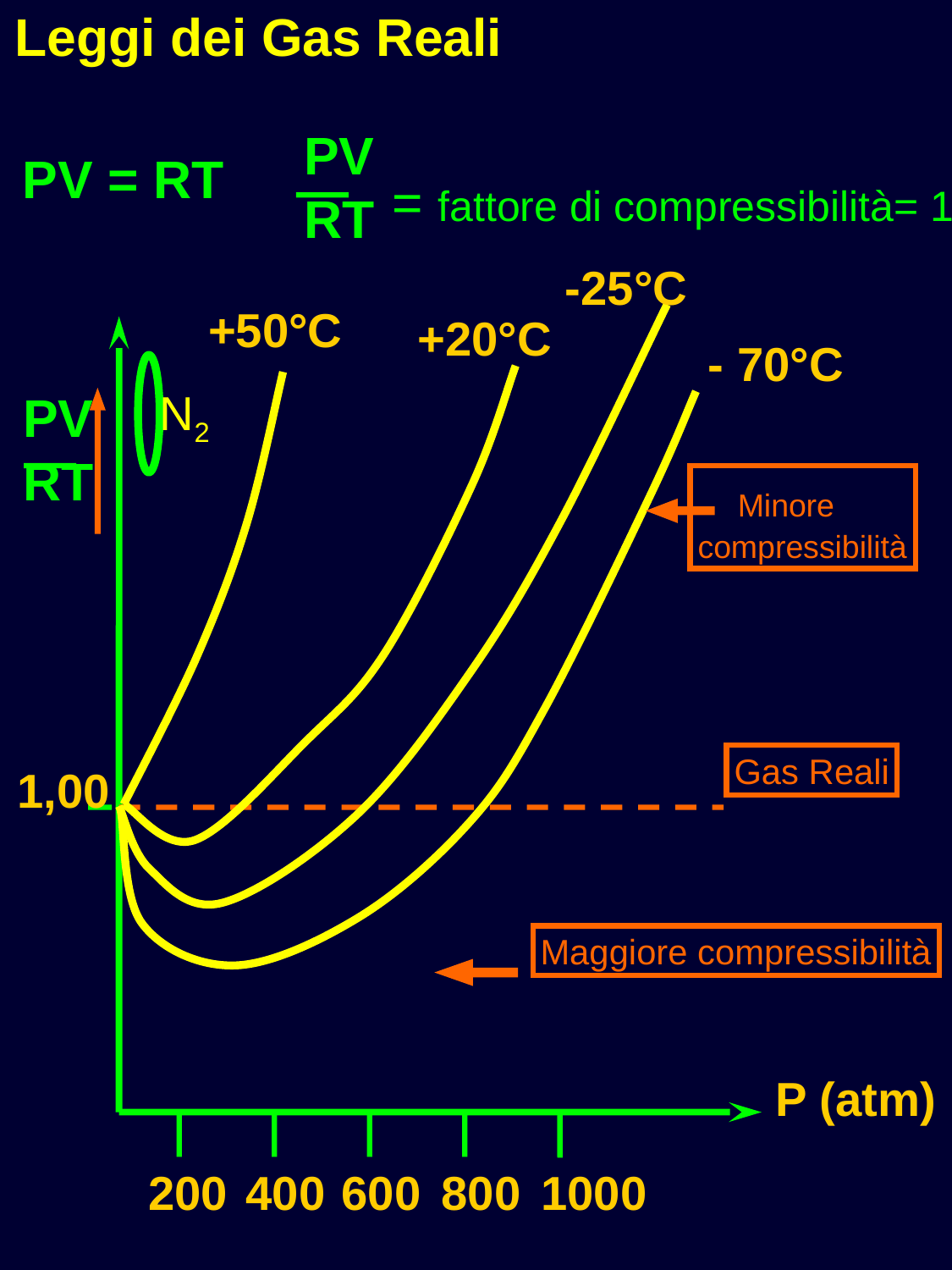

Leggi dei Gas Reali
PV
RT
PV = RT
= fattore di compressibilità= 1

-25°C
+50°C

+20°C

- 70°C

N2

PV
RT

   Minore
compressibilità

Gas Reali
1,00

Maggiore compressibilità

P (atm)

200
400
600
800
1000